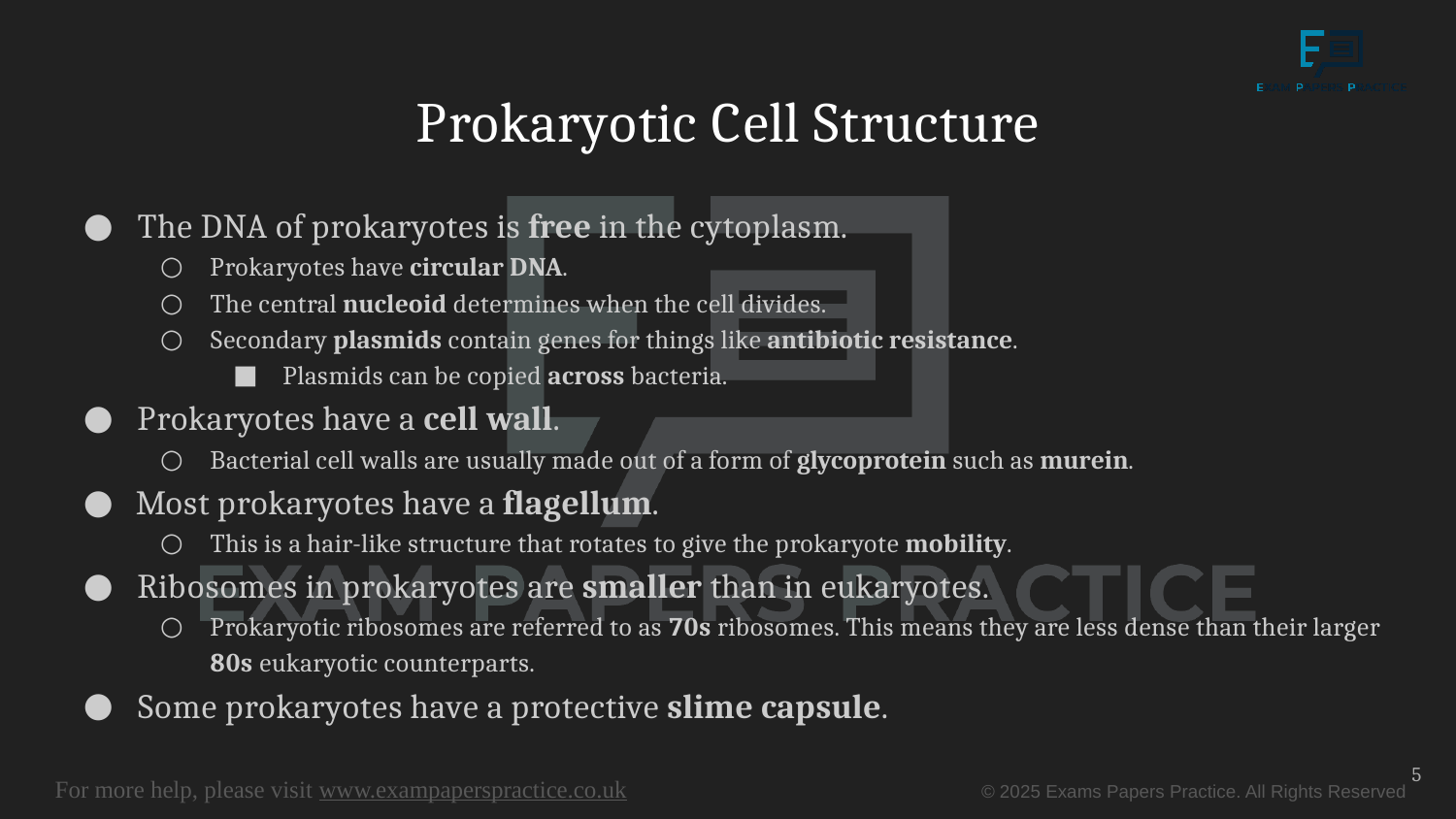

# Prokaryotic Cell Structure

The DNA of prokaryotes is free in the cytoplasm.
Prokaryotes have circular DNA.
The central nucleoid determines when the cell divides.
Secondary plasmids contain genes for things like antibiotic resistance.
Plasmids can be copied across bacteria.
Prokaryotes have a cell wall.
Bacterial cell walls are usually made out of a form of glycoprotein such as murein.
Most prokaryotes have a flagellum.
This is a hair-like structure that rotates to give the prokaryote mobility.
Ribosomes in prokaryotes are smaller than in eukaryotes.
Prokaryotic ribosomes are referred to as 70s ribosomes. This means they are less dense than their larger 80s eukaryotic counterparts.
Some prokaryotes have a protective slime capsule.
5